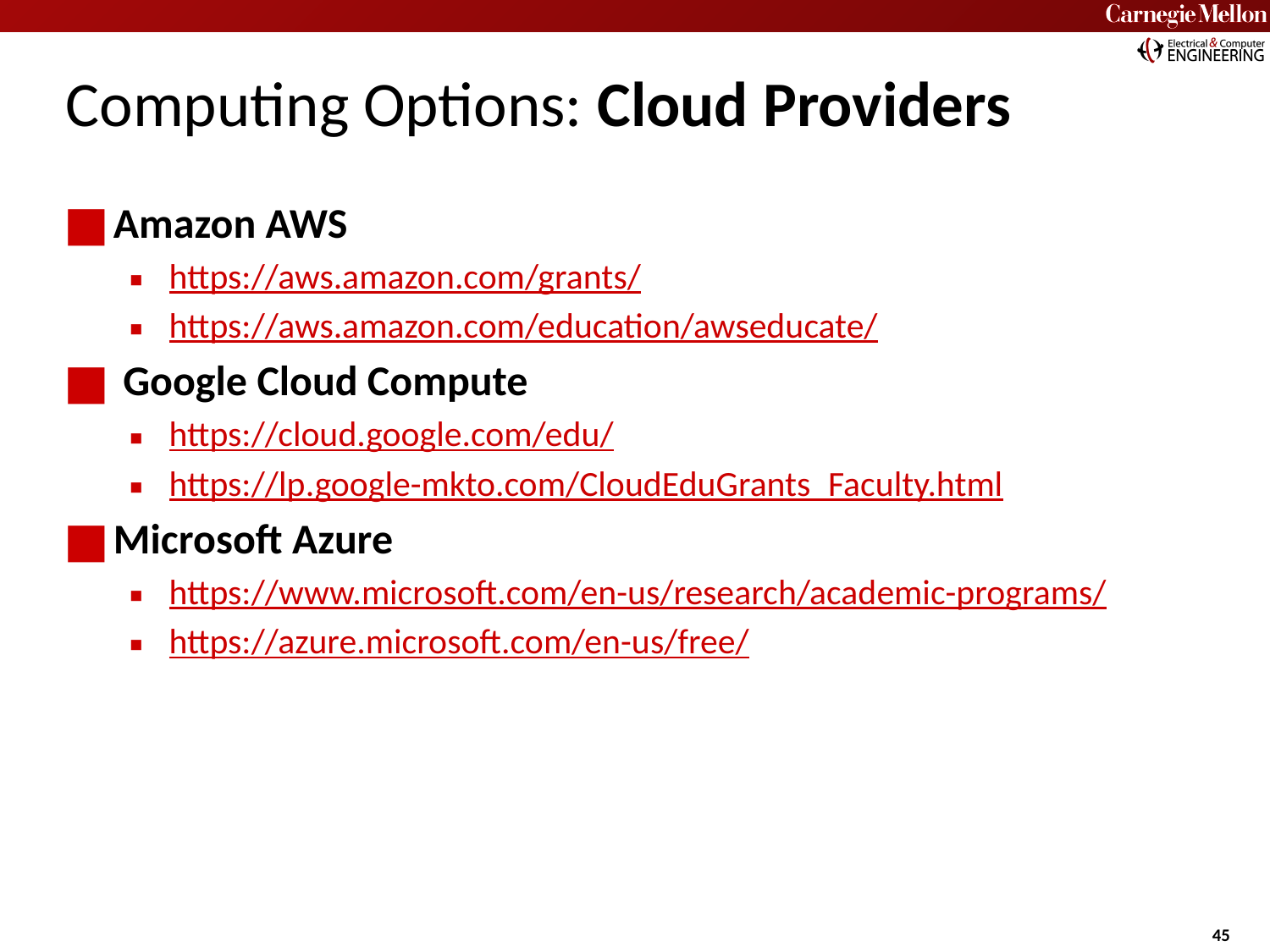

# Computing Options: Cloud Providers
Amazon AWS
https://aws.amazon.com/grants/
https://aws.amazon.com/education/awseducate/
 Google Cloud Compute
https://cloud.google.com/edu/
https://lp.google-mkto.com/CloudEduGrants_Faculty.html
Microsoft Azure
https://www.microsoft.com/en-us/research/academic-programs/
https://azure.microsoft.com/en-us/free/